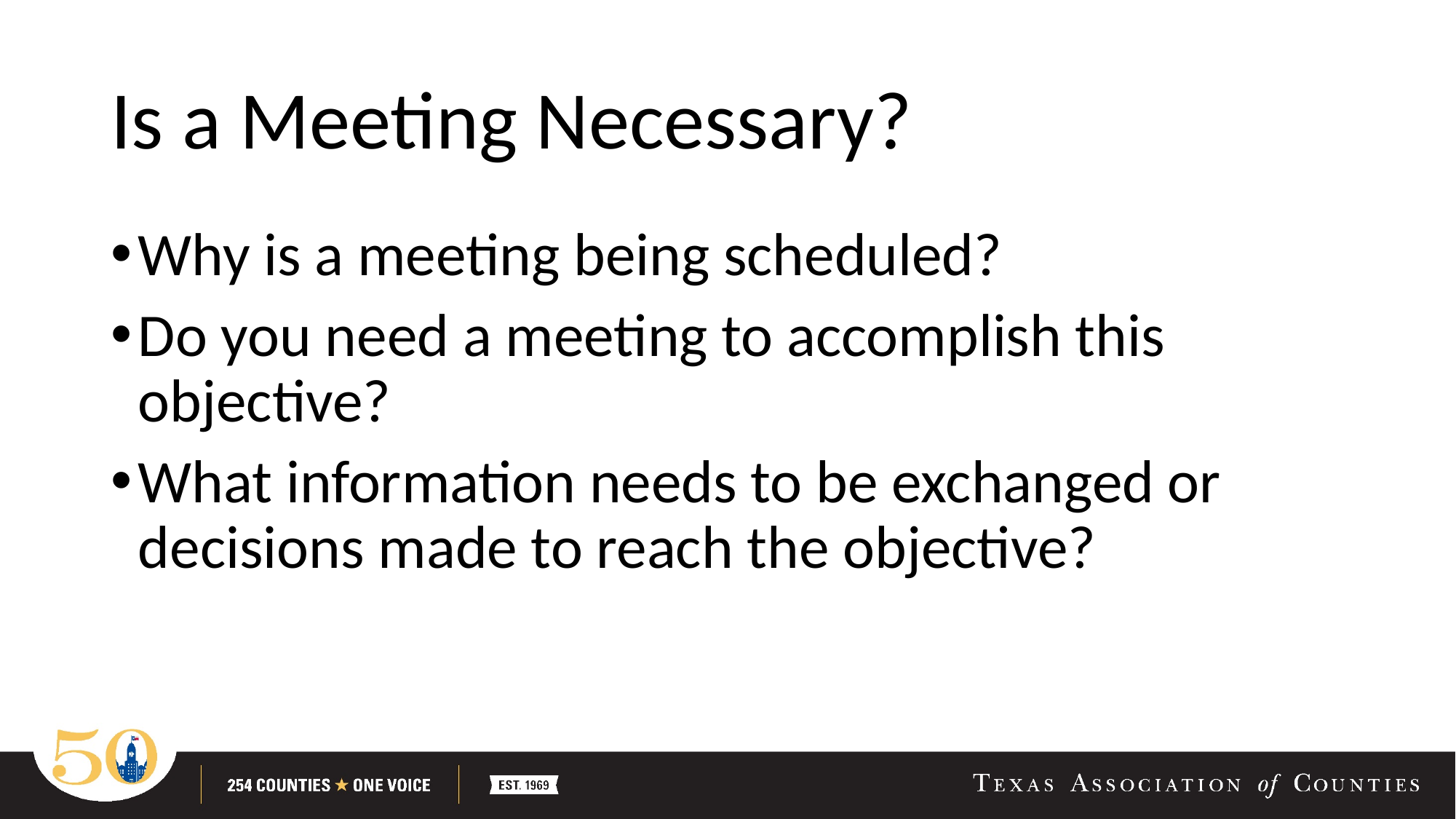

# Is a Meeting Necessary?
Why is a meeting being scheduled?
Do you need a meeting to accomplish this objective?
What information needs to be exchanged or decisions made to reach the objective?